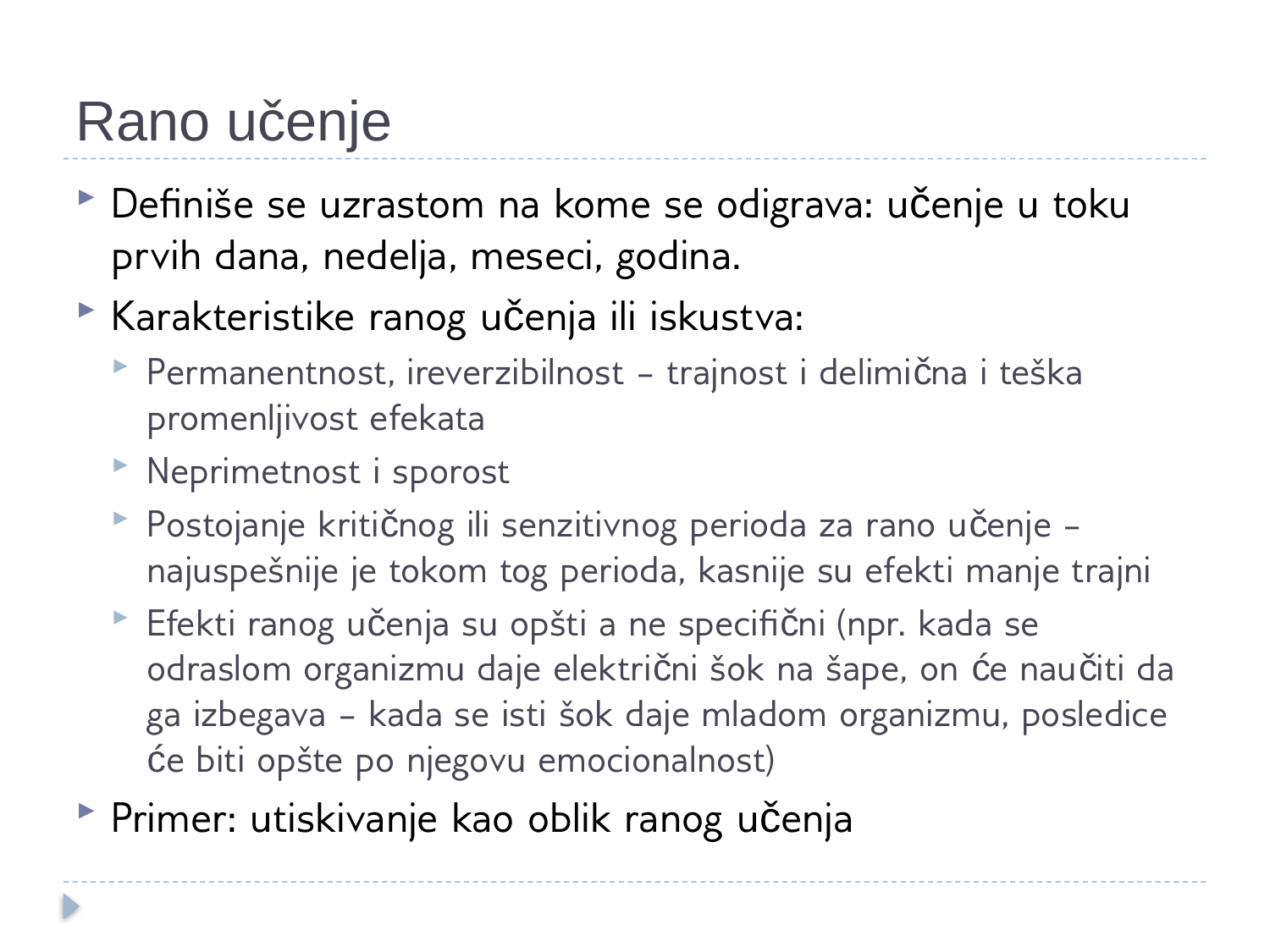

# Rano učenje
Definiše se uzrastom na kome se odigrava: učenje u toku prvih dana, nedelja, meseci, godina.
Karakteristike ranog učenja ili iskustva:
Permanentnost, ireverzibilnost – trajnost i delimična i teška promenljivost efekata
Neprimetnost i sporost
Postojanje kritičnog ili senzitivnog perioda za rano učenje – najuspešnije je tokom tog perioda, kasnije su efekti manje trajni
Efekti ranog učenja su opšti a ne specifični (npr. kada se odraslom organizmu daje električni šok na šape, on će naučiti da ga izbegava – kada se isti šok daje mladom organizmu, posledice će biti opšte po njegovu emocionalnost)
Primer: utiskivanje kao oblik ranog učenja